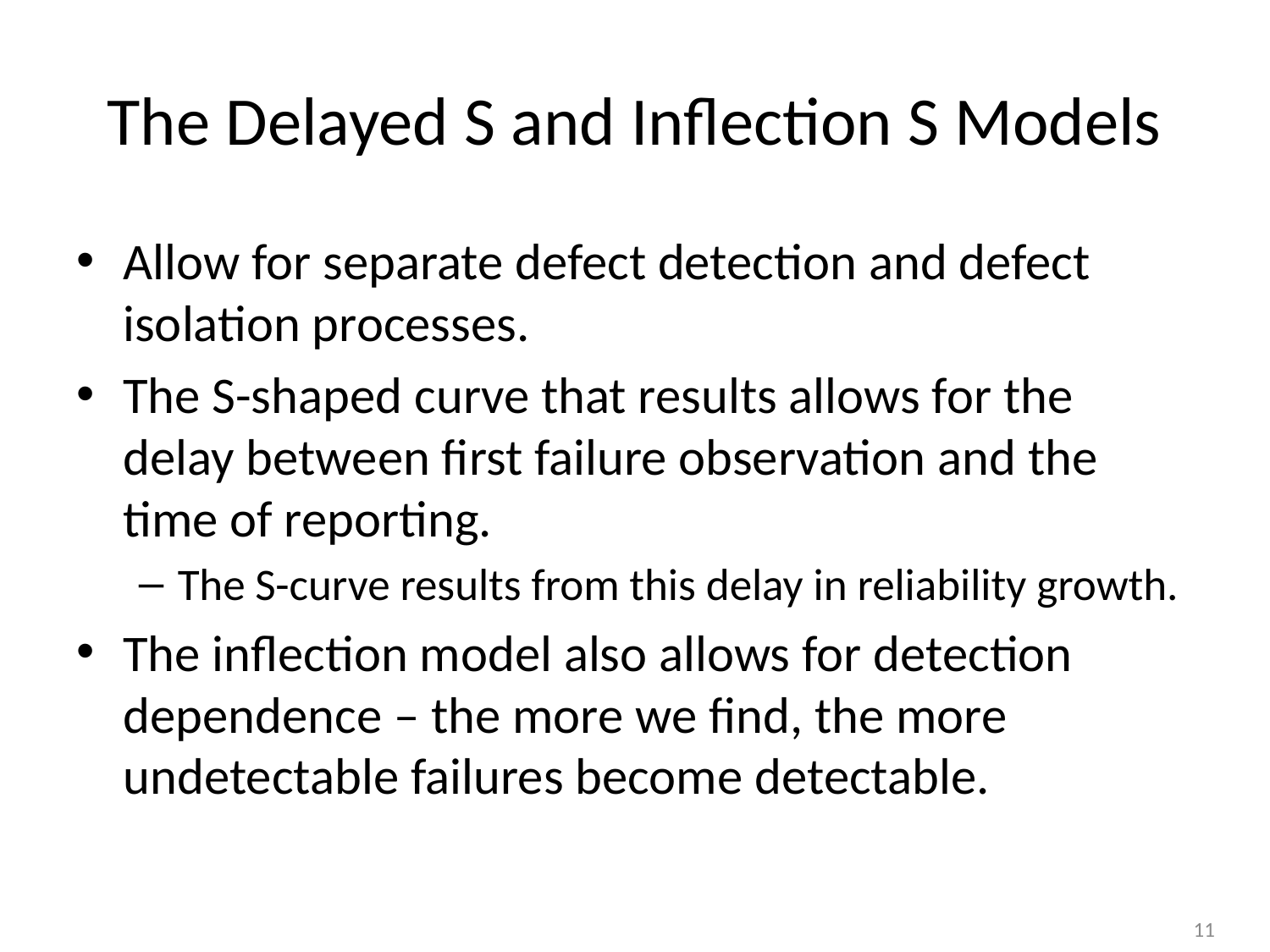

# The Delayed S and Inflection S Models
Allow for separate defect detection and defect isolation processes.
The S-shaped curve that results allows for the delay between first failure observation and the time of reporting.
The S-curve results from this delay in reliability growth.
The inflection model also allows for detection dependence – the more we find, the more undetectable failures become detectable.